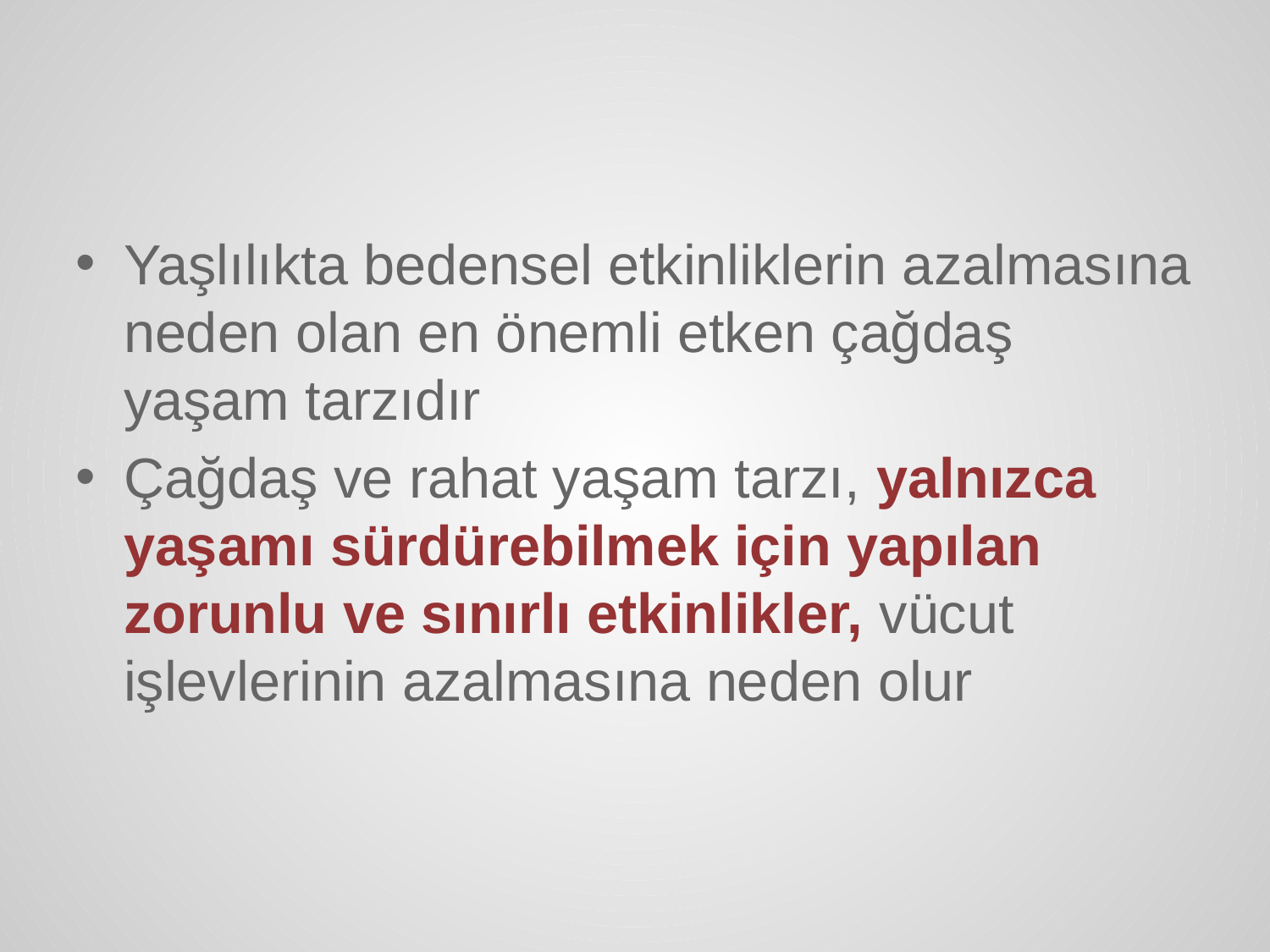

Yaşlılıkta bedensel etkinliklerin azalmasına neden olan en önemli etken çağdaş yaşam tarzıdır
Çağdaş ve rahat yaşam tarzı, yalnızca yaşamı sürdürebilmek için yapılan zorunlu ve sınırlı etkinlikler, vücut işlevlerinin azalmasına neden olur